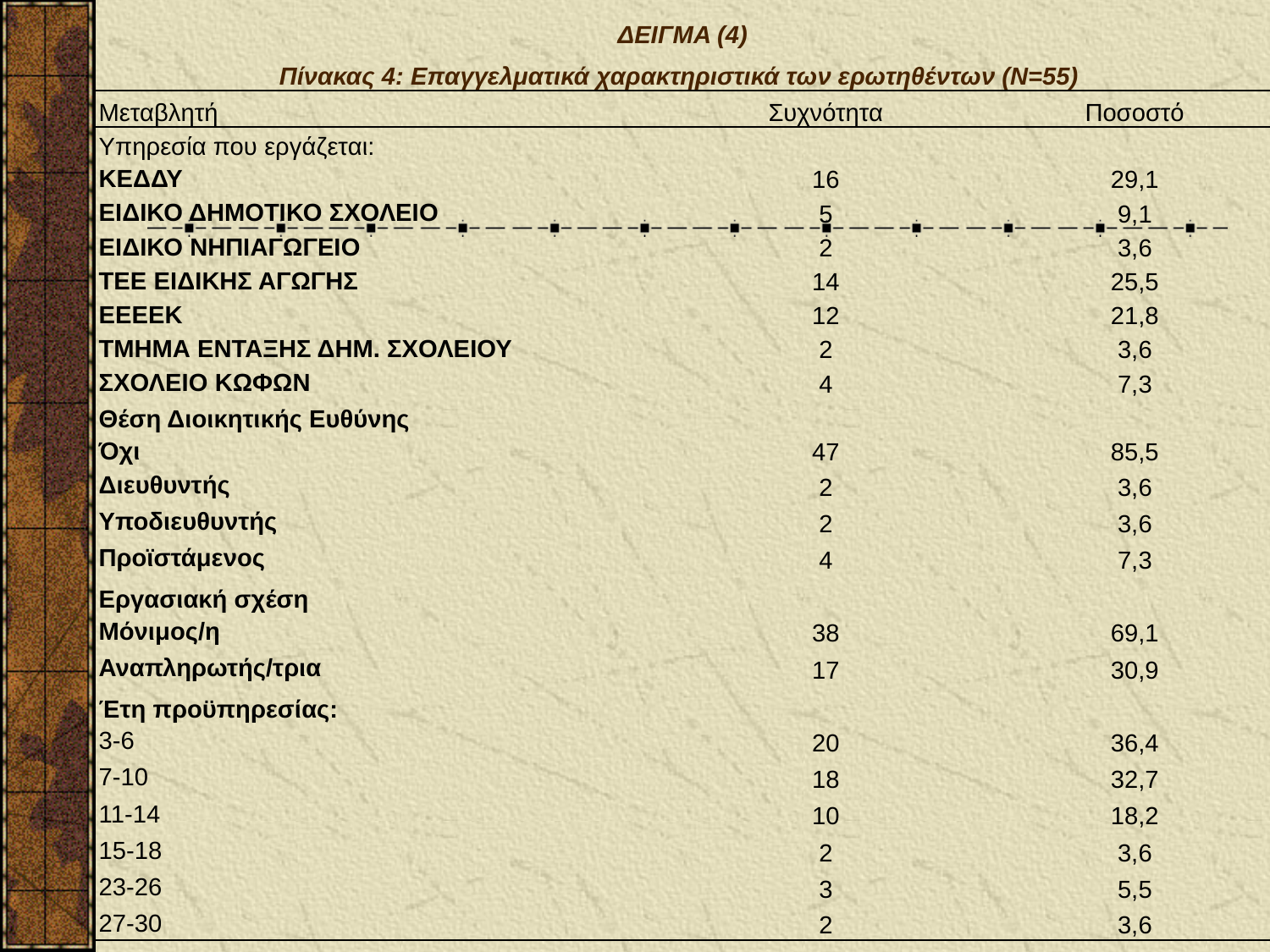

| ΔΕΙΓΜΑ (4) Πίνακας 4: Επαγγελματικά χαρακτηριστικά των ερωτηθέντων (Ν=55) |  |  |
| --- | --- | --- |
| Μεταβλητή | Συχνότητα | Ποσοστό |
| Υπηρεσία που εργάζεται: |  |  |
| ΚΕΔΔΥ | 16 | 29,1 |
| ΕΙΔΙΚΟ ΔΗΜΟΤΙΚΟ ΣΧΟΛΕΙΟ | 5 | 9,1 |
| ΕΙΔΙΚΟ ΝΗΠΙΑΓΩΓΕΙΟ | 2 | 3,6 |
| ΤΕΕ ΕΙΔΙΚΗΣ ΑΓΩΓΗΣ | 14 | 25,5 |
| ΕΕΕΕΚ | 12 | 21,8 |
| ΤΜΗΜΑ ΕΝΤΑΞΗΣ ΔΗΜ. ΣΧΟΛΕΙΟΥ | 2 | 3,6 |
| ΣΧΟΛΕΙΟ ΚΩΦΩΝ | 4 | 7,3 |
| Θέση Διοικητικής Ευθύνης |  |  |
| Όχι | 47 | 85,5 |
| Διευθυντής | 2 | 3,6 |
| Υποδιευθυντής | 2 | 3,6 |
| Προϊστάμενος | 4 | 7,3 |
| Εργασιακή σχέση |  |  |
| Μόνιμος/η | 38 | 69,1 |
| Αναπληρωτής/τρια | 17 | 30,9 |
| Έτη προϋπηρεσίας: |  |  |
| 3-6 | 20 | 36,4 |
| 7-10 | 18 | 32,7 |
| 11-14 | 10 | 18,2 |
| 15-18 | 2 | 3,6 |
| 23-26 | 3 | 5,5 |
| 27-30 | 2 | 3,6 |